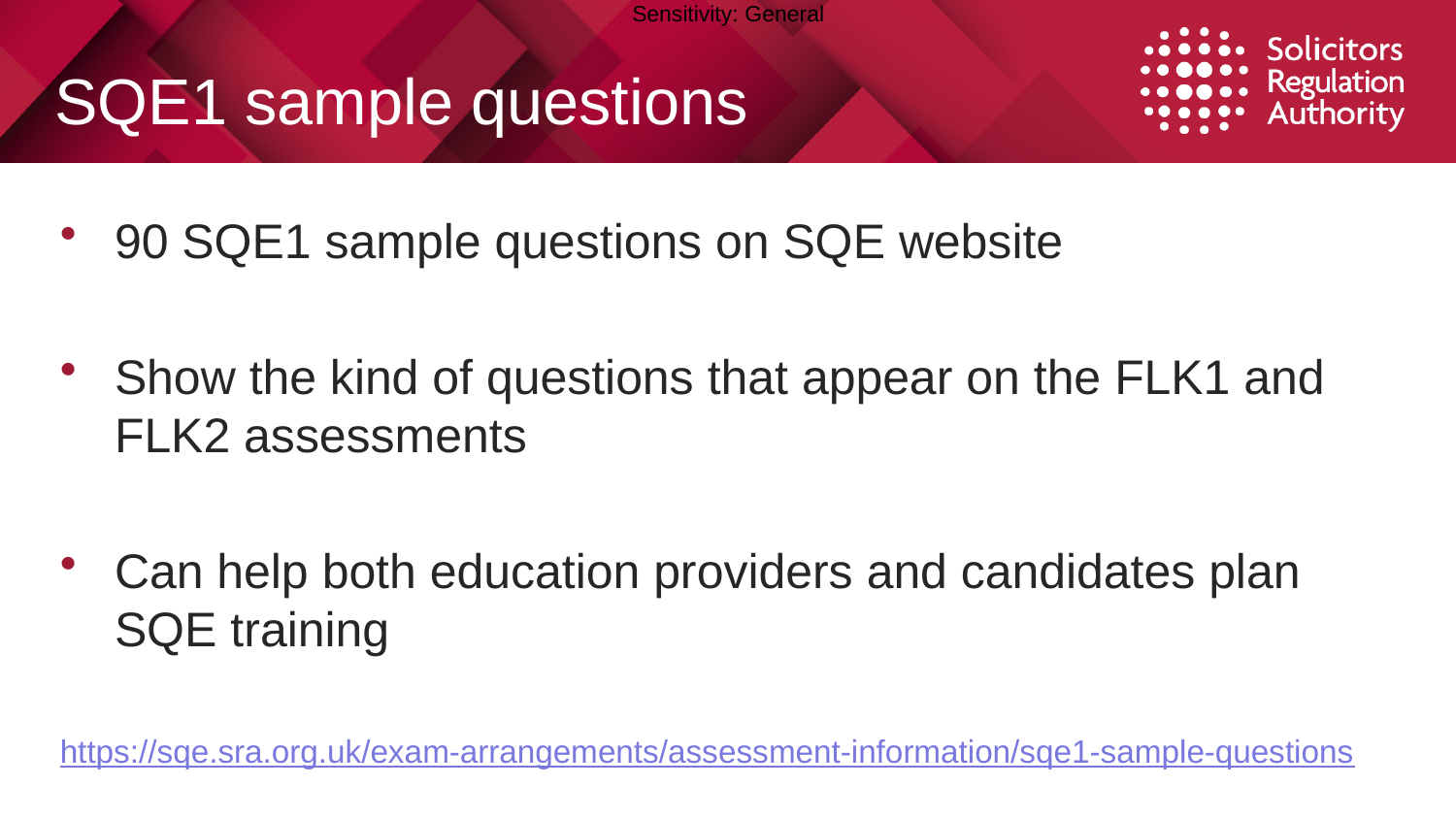

# SQE1 sample questions
90 SQE1 sample questions on SQE website

Show the kind of questions that appear on the FLK1 and FLK2 assessments

Can help both education providers and candidates plan SQE training

https://sqe.sra.org.uk/exam-arrangements/assessment-information/sqe1-sample-questions